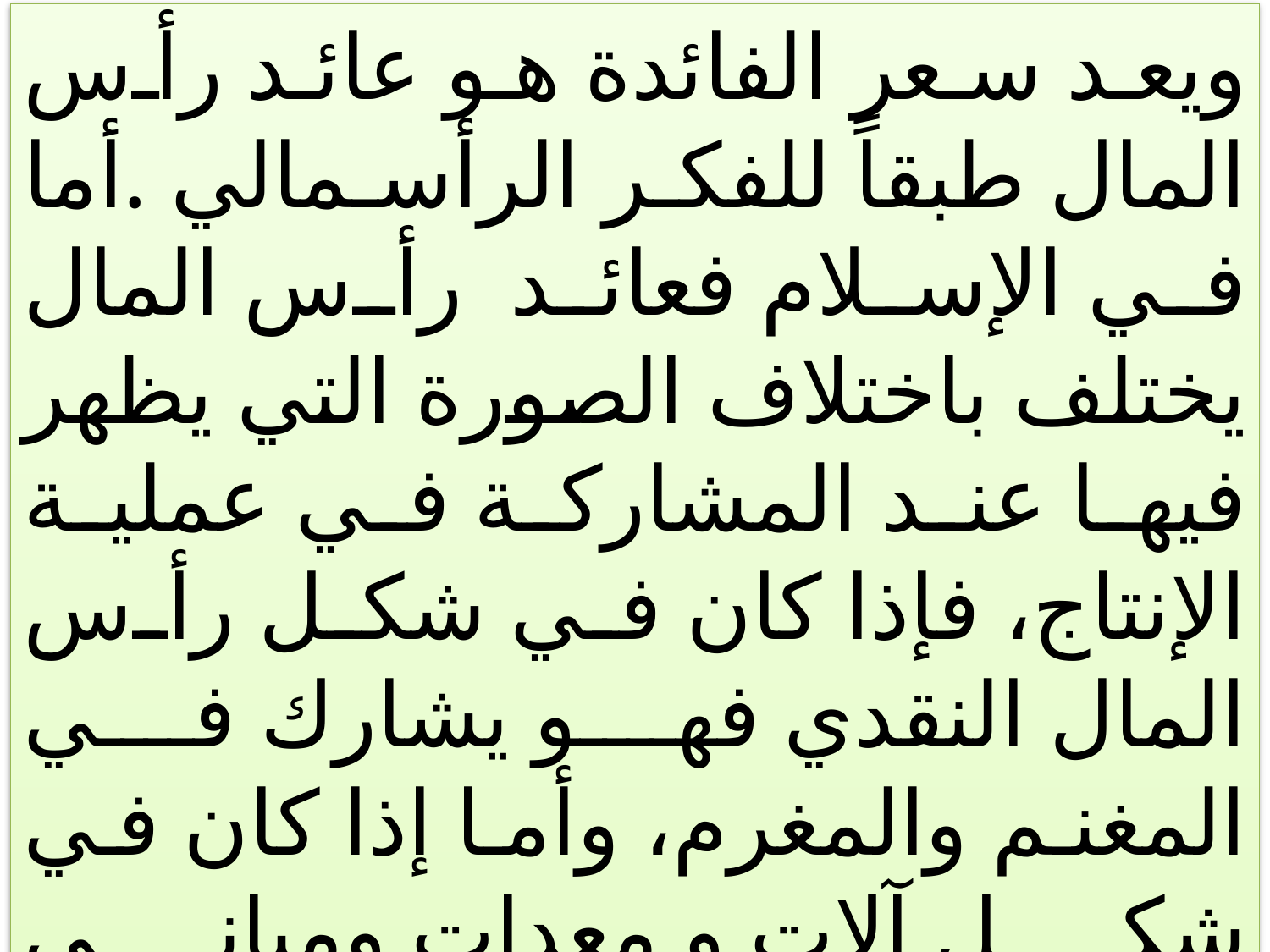

ويعد سعر الفائدة هو عائد رأس المال طبقاً للفكر الرأسمالي .أما في الإسلام فعائد  رأس المال يختلف باختلاف الصورة التي يظهر فيها عند المشاركة في عملية الإنتاج، فإذا كان في شكل رأس المال النقدي فهو يشارك في المغنم والمغرم، وأما إذا كان في شكل آلات و معدات ومباني فيحصل على أجر مقابل استخدامه من قبل الغير.

58